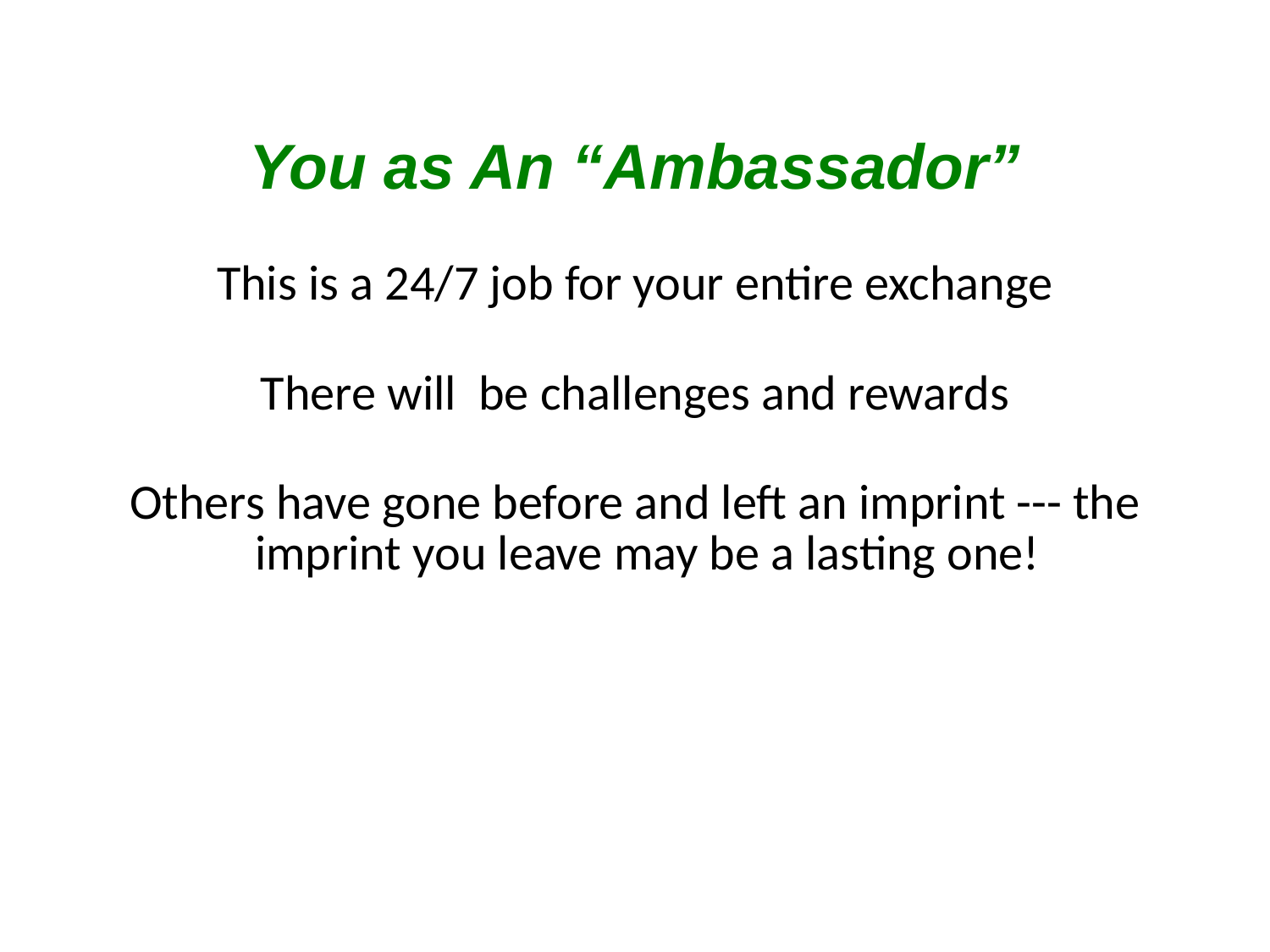

You as An “Ambassador”
This is a 24/7 job for your entire exchange

There will  be challenges and rewards

Others have gone before and left an imprint --- the imprint you leave may be a lasting one!